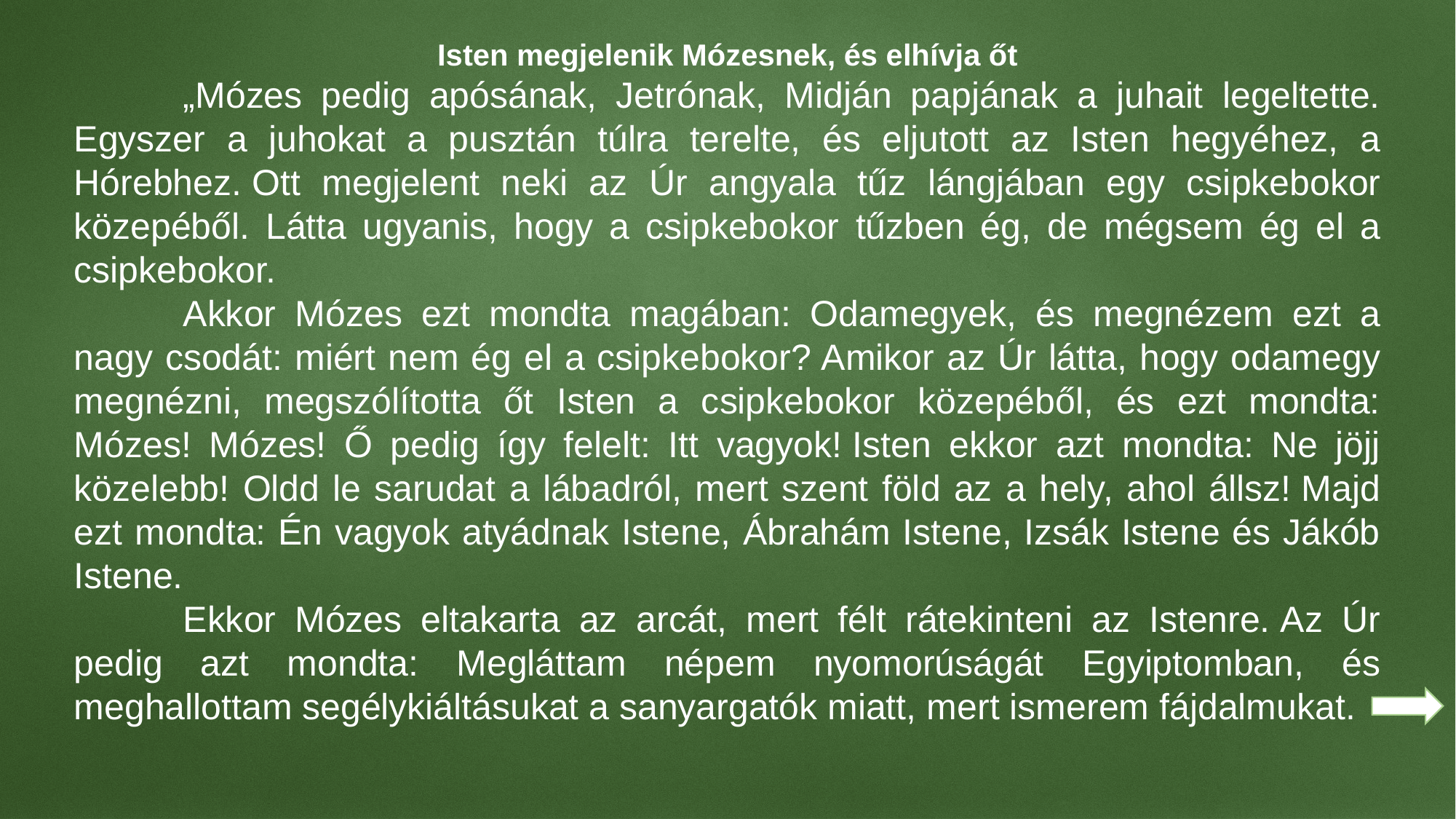

Isten megjelenik Mózesnek, és elhívja őt
	„Mózes pedig apósának, Jetrónak, Midján papjának a juhait legeltette. Egyszer a juhokat a pusztán túlra terelte, és eljutott az Isten hegyéhez, a Hórebhez. Ott megjelent neki az Úr angyala tűz lángjában egy csipkebokor közepéből. Látta ugyanis, hogy a csipkebokor tűzben ég, de mégsem ég el a csipkebokor.
	Akkor Mózes ezt mondta magában: Odamegyek, és megnézem ezt a nagy csodát: miért nem ég el a csipkebokor? Amikor az Úr látta, hogy odamegy megnézni, megszólította őt Isten a csipkebokor közepéből, és ezt mondta: Mózes! Mózes! Ő pedig így felelt: Itt vagyok! Isten ekkor azt mondta: Ne jöjj közelebb! Oldd le sarudat a lábadról, mert szent föld az a hely, ahol állsz! Majd ezt mondta: Én vagyok atyádnak Istene, Ábrahám Istene, Izsák Istene és Jákób Istene.
	Ekkor Mózes eltakarta az arcát, mert félt rátekinteni az Istenre. Az Úr pedig azt mondta: Megláttam népem nyomorúságát Egyiptomban, és meghallottam segélykiáltásukat a sanyargatók miatt, mert ismerem fájdalmukat.